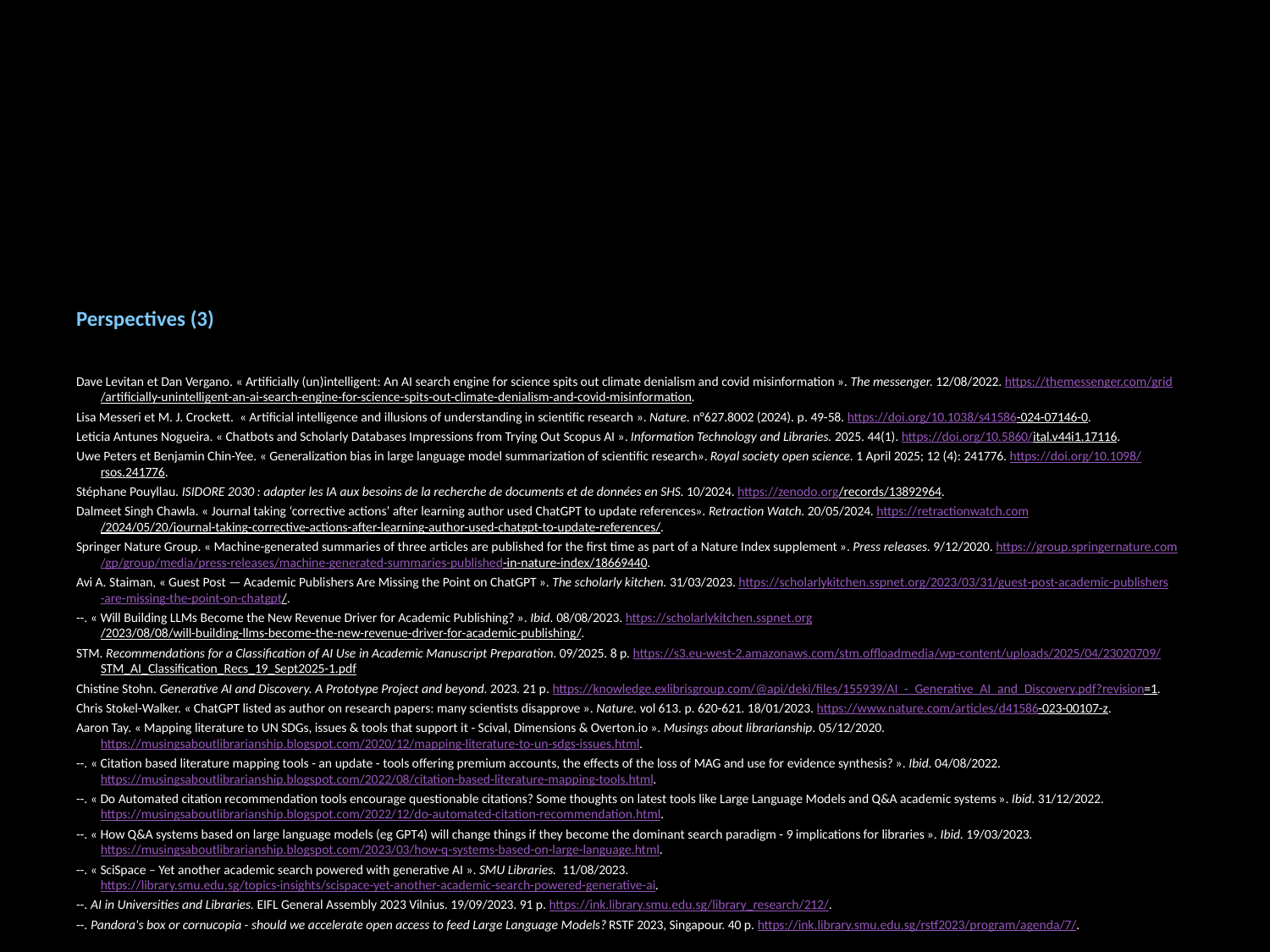

Perspectives (3)

Dave Levitan et Dan Vergano. « Artificially (un)intelligent: An AI search engine for science spits out climate denialism and covid misinformation ». The messenger. 12/08/2022. https://themessenger.com/grid/artificially-unintelligent-an-ai-search-engine-for-science-spits-out-climate-denialism-and-covid-misinformation.
Lisa Messeri et M. J. Crockett.  « Artificial intelligence and illusions of understanding in scientific research ». Nature. n°627.8002 (2024). p. 49-58. https://doi.org/10.1038/s41586-024-07146-0.
Leticia Antunes Nogueira. « Chatbots and Scholarly Databases Impressions from Trying Out Scopus AI ». Information Technology and Libraries. 2025. 44(1). https://doi.org/10.5860/ital.v44i1.17116.
Uwe Peters et Benjamin Chin-Yee. « Generalization bias in large language model summarization of scientific research». Royal society open science. 1 April 2025; 12 (4): 241776. https://doi.org/10.1098/rsos.241776.
Stéphane Pouyllau. ISIDORE 2030 : adapter les IA aux besoins de la recherche de documents et de données en SHS. 10/2024. https://zenodo.org/records/13892964.
Dalmeet Singh Chawla. « Journal taking ‘corrective actions’ after learning author used ChatGPT to update references». Retraction Watch. 20/05/2024. https://retractionwatch.com/2024/05/20/journal-taking-corrective-actions-after-learning-author-used-chatgpt-to-update-references/.
Springer Nature Group. « Machine-generated summaries of three articles are published for the first time as part of a Nature Index supplement ». Press releases. 9/12/2020. https://group.springernature.com/gp/group/media/press-releases/machine-generated-summaries-published-in-nature-index/18669440.
Avi A. Staiman, « Guest Post — Academic Publishers Are Missing the Point on ChatGPT ». The scholarly kitchen. 31/03/2023. https://scholarlykitchen.sspnet.org/2023/03/31/guest-post-academic-publishers-are-missing-the-point-on-chatgpt/.
--. « Will Building LLMs Become the New Revenue Driver for Academic Publishing? ». Ibid. 08/08/2023. https://scholarlykitchen.sspnet.org/2023/08/08/will-building-llms-become-the-new-revenue-driver-for-academic-publishing/.
STM. Recommendations for a Classification of AI Use in Academic Manuscript Preparation. 09/2025. 8 p. https://s3.eu-west-2.amazonaws.com/stm.offloadmedia/wp-content/uploads/2025/04/23020709/STM_AI_Classification_Recs_19_Sept2025-1.pdf
Chistine Stohn. Generative AI and Discovery. A Prototype Project and beyond. 2023. 21 p. https://knowledge.exlibrisgroup.com/@api/deki/files/155939/AI_-_Generative_AI_and_Discovery.pdf?revision=1.
Chris Stokel-Walker. « ChatGPT listed as author on research papers: many scientists disapprove ». Nature. vol 613. p. 620-621. 18/01/2023. https://www.nature.com/articles/d41586-023-00107-z.
Aaron Tay. « Mapping literature to UN SDGs, issues & tools that support it - Scival, Dimensions & Overton.io ». Musings about librarianship. 05/12/2020. https://musingsaboutlibrarianship.blogspot.com/2020/12/mapping-literature-to-un-sdgs-issues.html.
--. « Citation based literature mapping tools - an update - tools offering premium accounts, the effects of the loss of MAG and use for evidence synthesis? ». Ibid. 04/08/2022. https://musingsaboutlibrarianship.blogspot.com/2022/08/citation-based-literature-mapping-tools.html.
--. « Do Automated citation recommendation tools encourage questionable citations? Some thoughts on latest tools like Large Language Models and Q&A academic systems ». Ibid. 31/12/2022. https://musingsaboutlibrarianship.blogspot.com/2022/12/do-automated-citation-recommendation.html.
--. « How Q&A systems based on large language models (eg GPT4) will change things if they become the dominant search paradigm - 9 implications for libraries ». Ibid. 19/03/2023. https://musingsaboutlibrarianship.blogspot.com/2023/03/how-q-systems-based-on-large-language.html.
--. « SciSpace – Yet another academic search powered with generative AI ». SMU Libraries.  11/08/2023. https://library.smu.edu.sg/topics-insights/scispace-yet-another-academic-search-powered-generative-ai.
--. AI in Universities and Libraries. EIFL General Assembly 2023 Vilnius. 19/09/2023. 91 p. https://ink.library.smu.edu.sg/library_research/212/.
--. Pandora's box or cornucopia - should we accelerate open access to feed Large Language Models? RSTF 2023, Singapour. 40 p. https://ink.library.smu.edu.sg/rstf2023/program/agenda/7/.